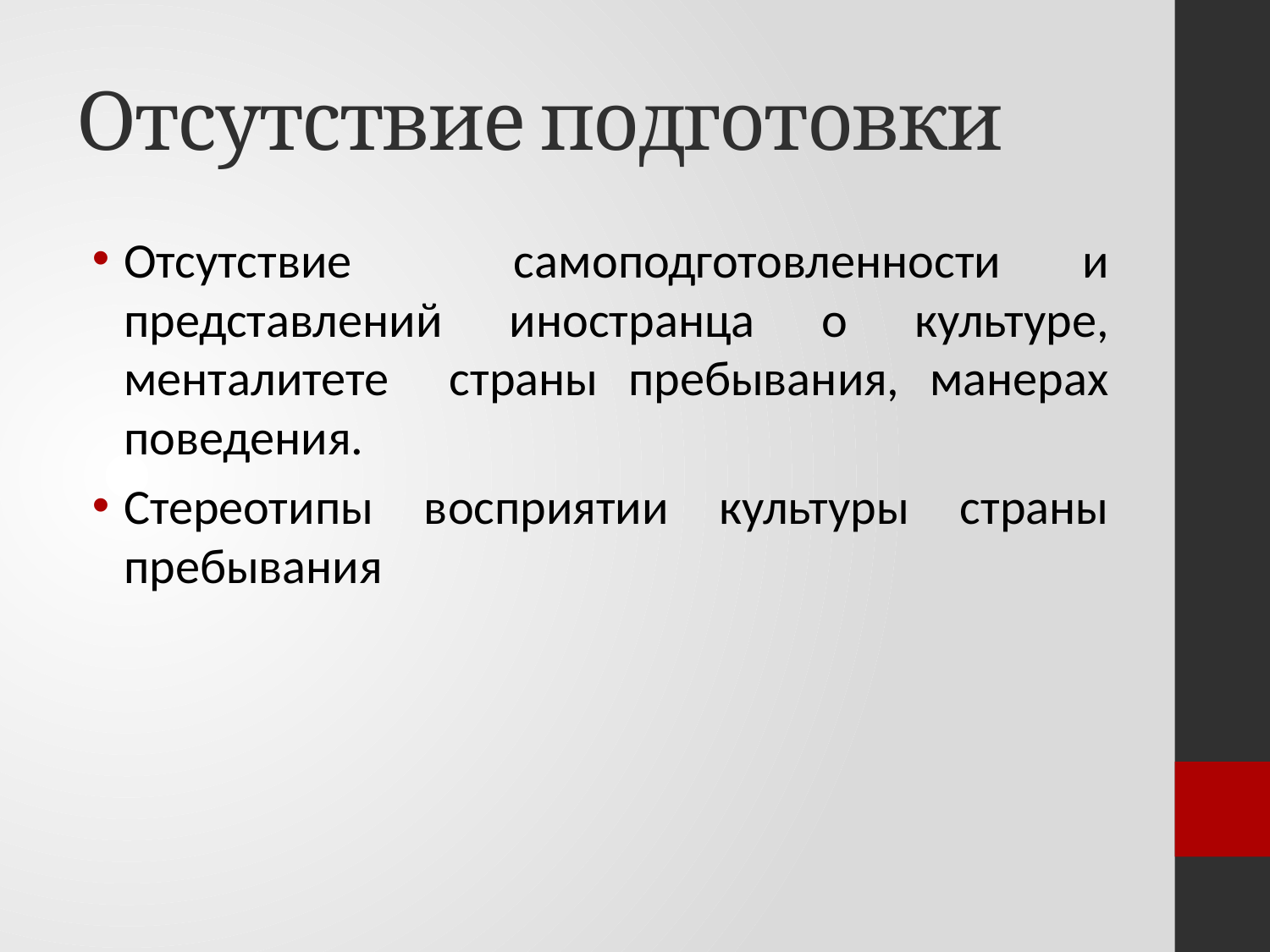

# Отсутствие подготовки
Отсутствие  самоподготовленности и представлений иностранца о культуре, менталитете  страны пребывания, манерах поведения.
Стереотипы восприятии культуры страны пребывания